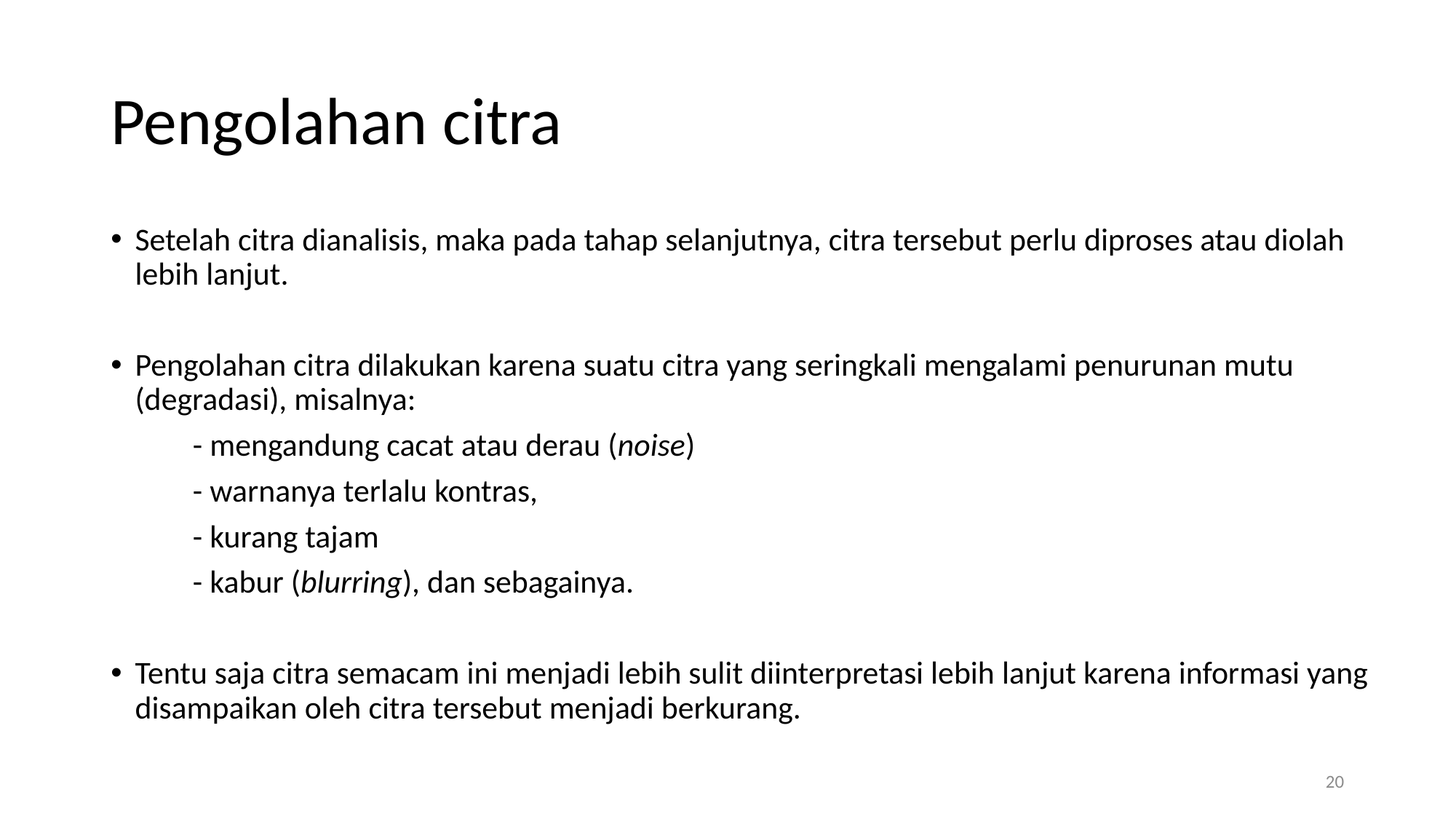

# Pengolahan citra
Setelah citra dianalisis, maka pada tahap selanjutnya, citra tersebut perlu diproses atau diolah lebih lanjut.

Pengolahan citra dilakukan karena suatu citra yang seringkali mengalami penurunan mutu (degradasi), misalnya:
	- mengandung cacat atau derau (noise)
	- warnanya terlalu kontras,
	- kurang tajam
	- kabur (blurring), dan sebagainya.

Tentu saja citra semacam ini menjadi lebih sulit diinterpretasi lebih lanjut karena informasi yang disampaikan oleh citra tersebut menjadi berkurang.
20